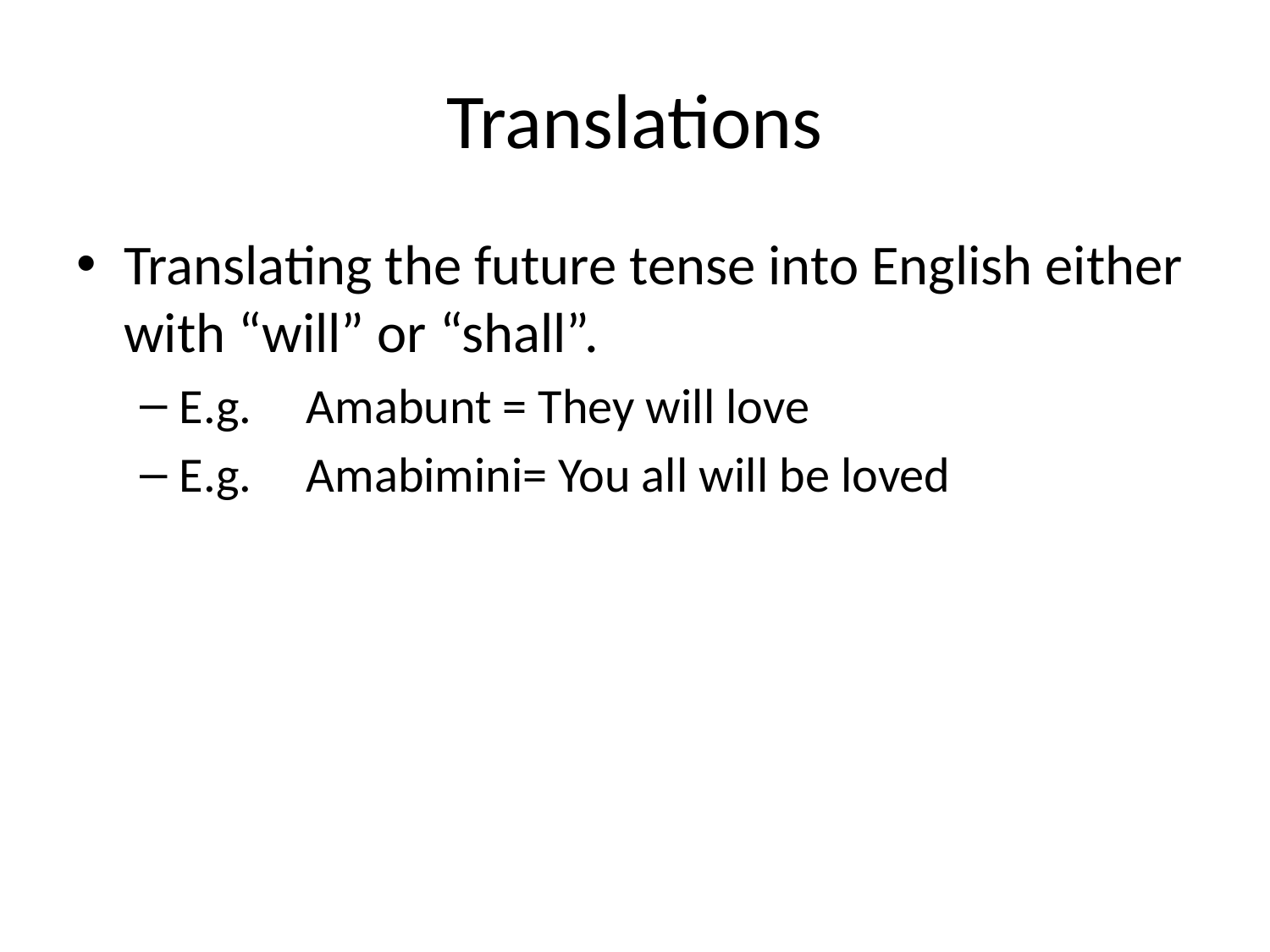

# Translations
Translating the future tense into English either with “will” or “shall”.
E.g. 	Amabunt = They will love
E.g.	Amabimini= You all will be loved